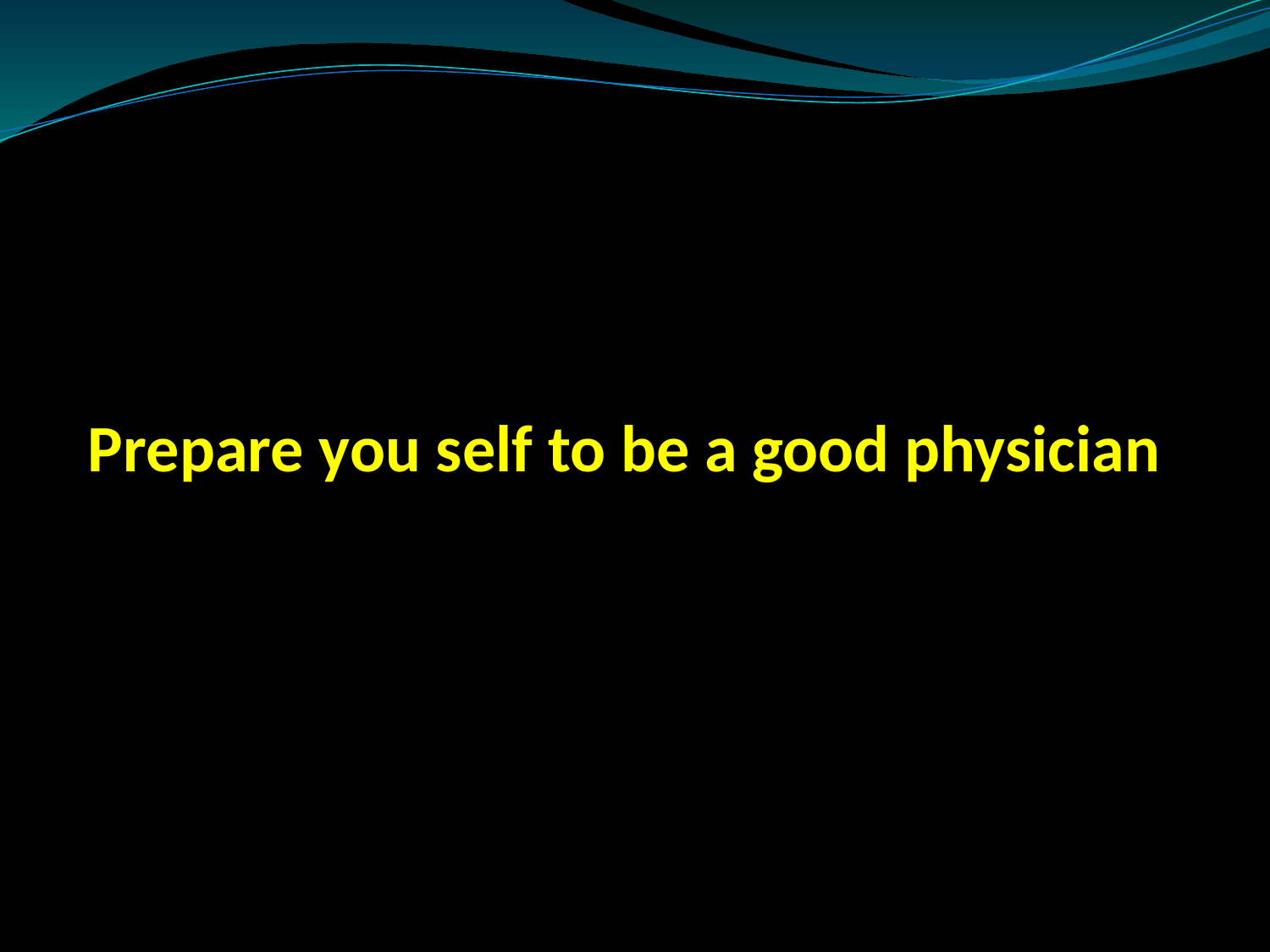

# Prepare you self to be a good physician